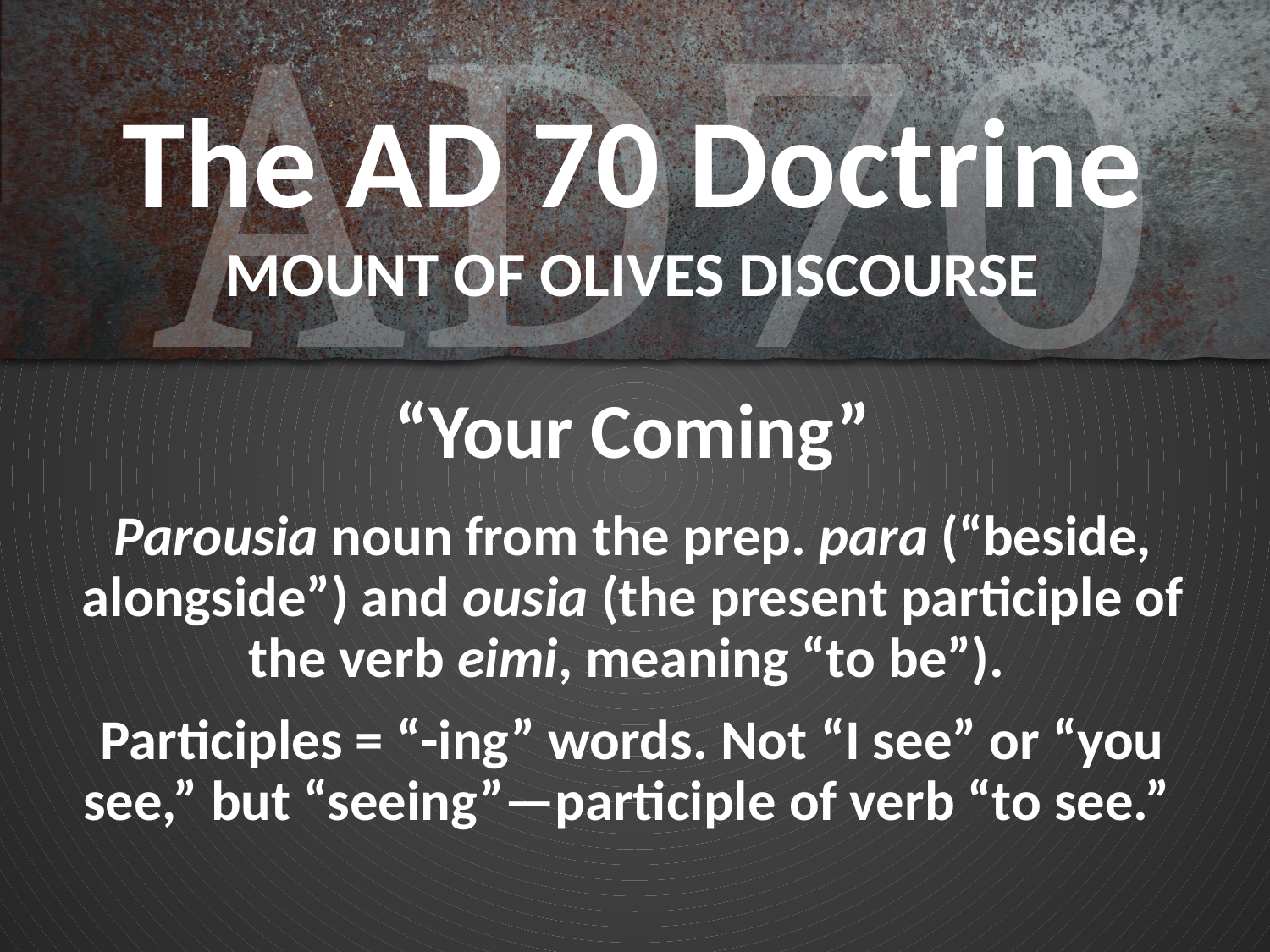

# The AD 70 Doctrine MOUNT OF OLIVES DISCOURSE
“Your Coming”
Parousia noun from the prep. para (“beside, alongside”) and ousia (the present participle of the verb eimi, meaning “to be”).
Participles = “-ing” words. Not “I see” or “you see,” but “seeing”—participle of verb “to see.”